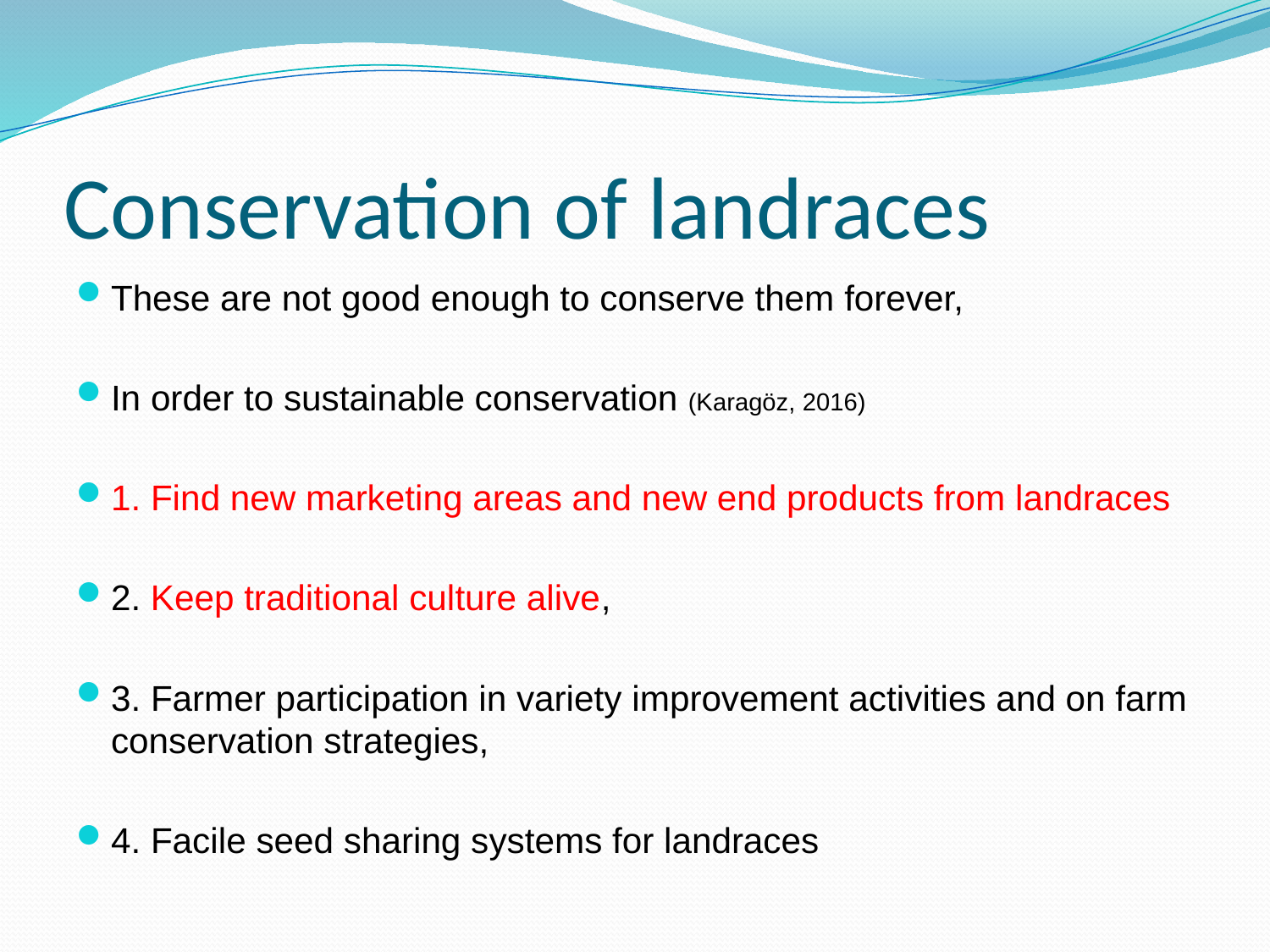

# Conservation of landraces
These are not good enough to conserve them forever,

In order to sustainable conservation (Karagöz, 2016)

1. Find new marketing areas and new end products from landraces

2. Keep traditional culture alive,

3. Farmer participation in variety improvement activities and on farm conservation strategies,

4. Facile seed sharing systems for landraces